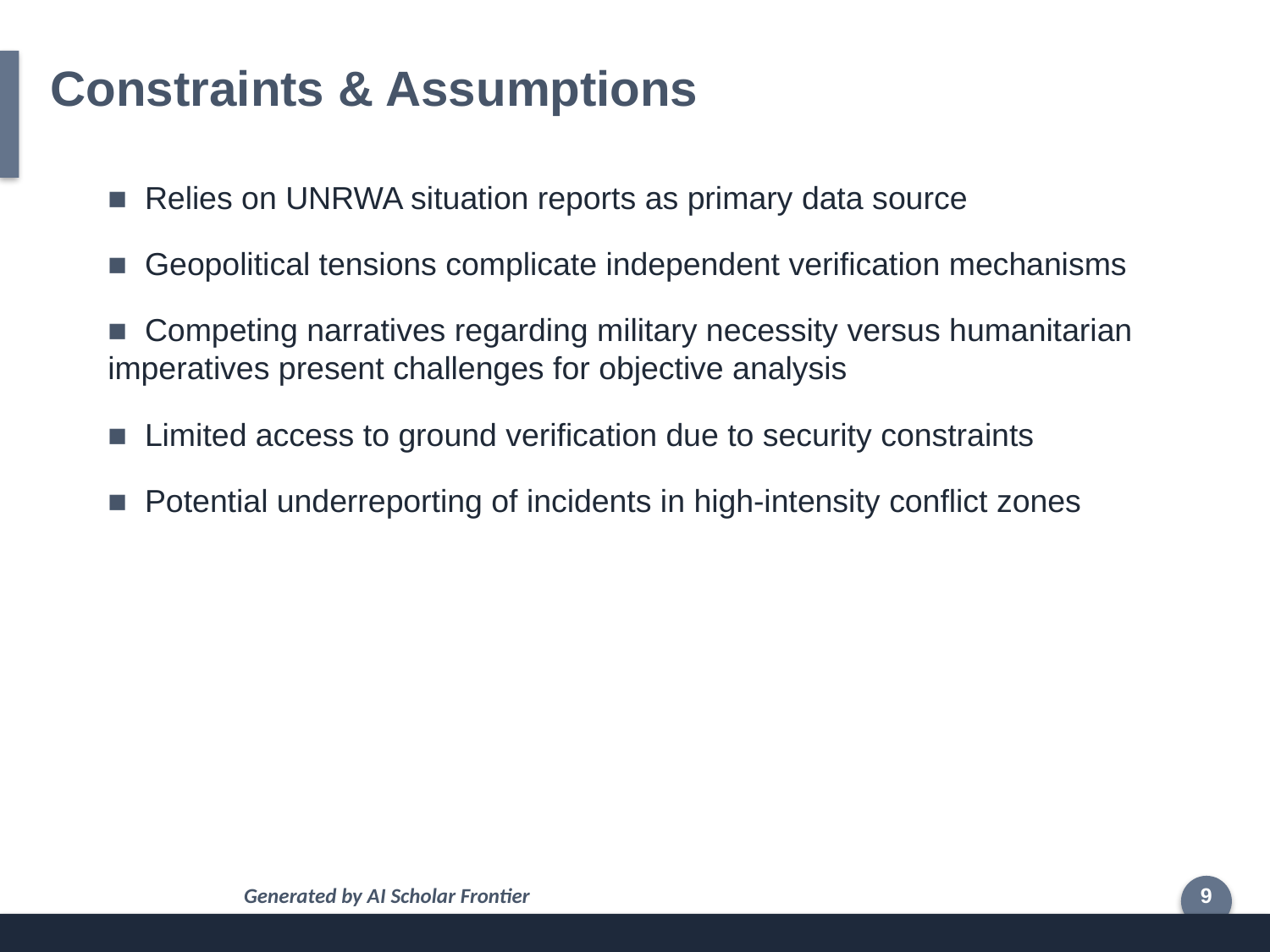

Constraints & Assumptions
■  Relies on UNRWA situation reports as primary data source
■  Geopolitical tensions complicate independent verification mechanisms
■  Competing narratives regarding military necessity versus humanitarian imperatives present challenges for objective analysis
■  Limited access to ground verification due to security constraints
■  Potential underreporting of incidents in high-intensity conflict zones
Generated by AI Scholar Frontier

9